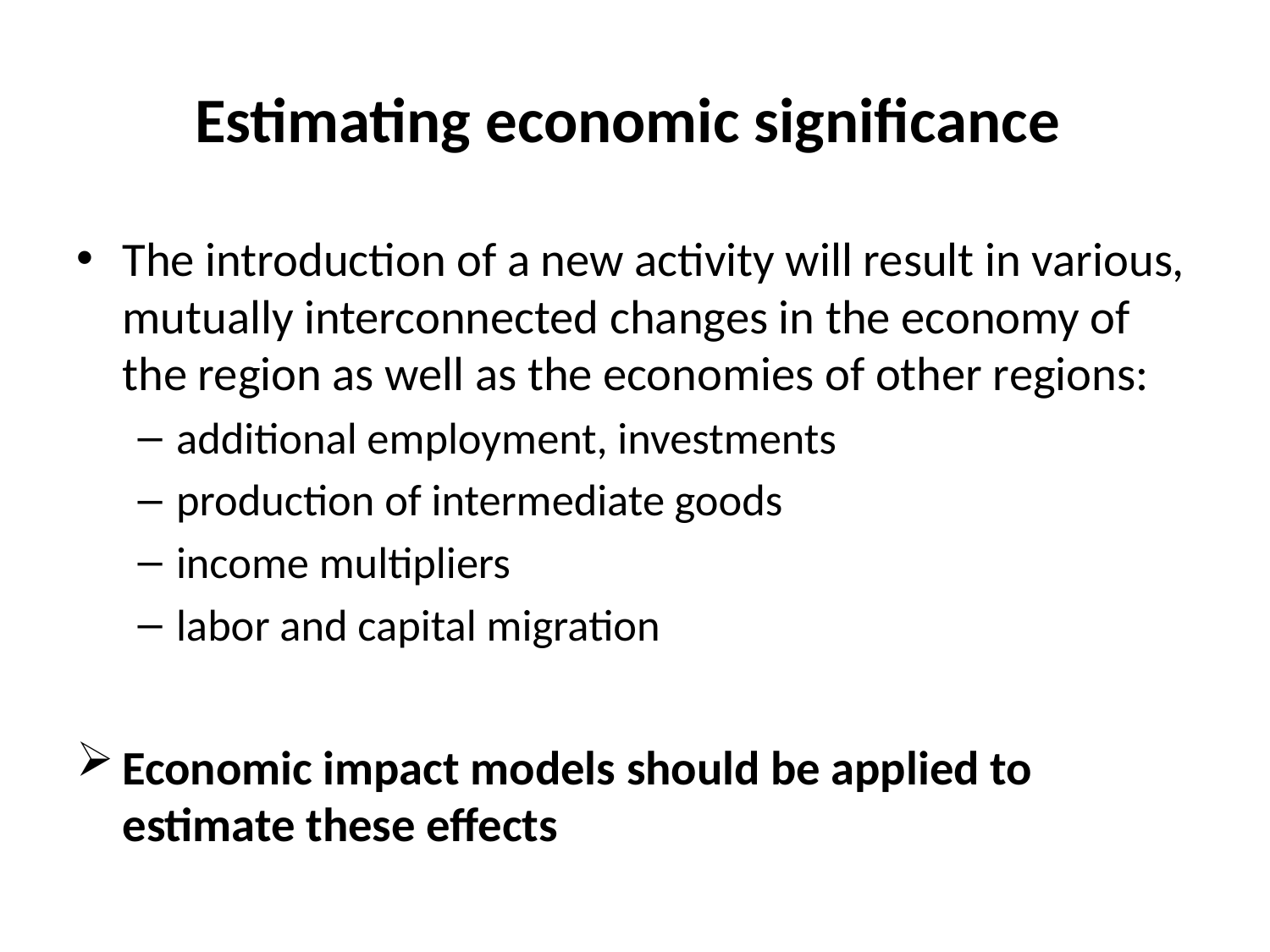

# Estimating economic significance
The introduction of a new activity will result in various, mutually interconnected changes in the economy of the region as well as the economies of other regions:
additional employment, investments
production of intermediate goods
income multipliers
labor and capital migration

Economic impact models should be applied to estimate these effects